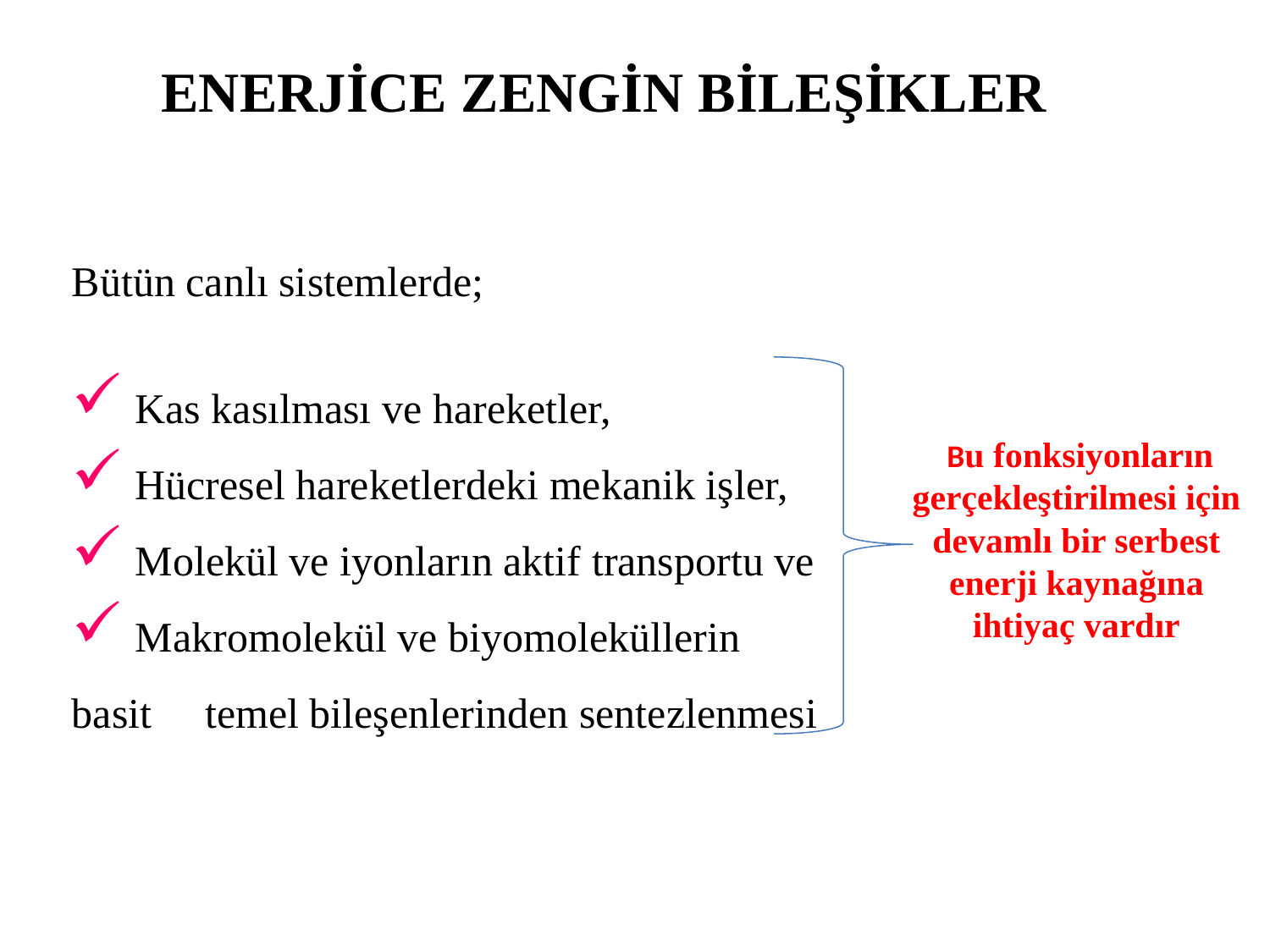

ENERJİCE ZENGİN BİLEŞİKLER
Bütün canlı sistemlerde;

 Kas kasılması ve hareketler,
 Hücresel hareketlerdeki mekanik işler,
 Molekül ve iyonların aktif transportu ve
 Makromolekül ve biyomoleküllerin basit     temel bileşenlerinden sentezlenmesi

 Bu fonksiyonların gerçekleştirilmesi için devamlı bir serbest enerji kaynağına ihtiyaç vardır